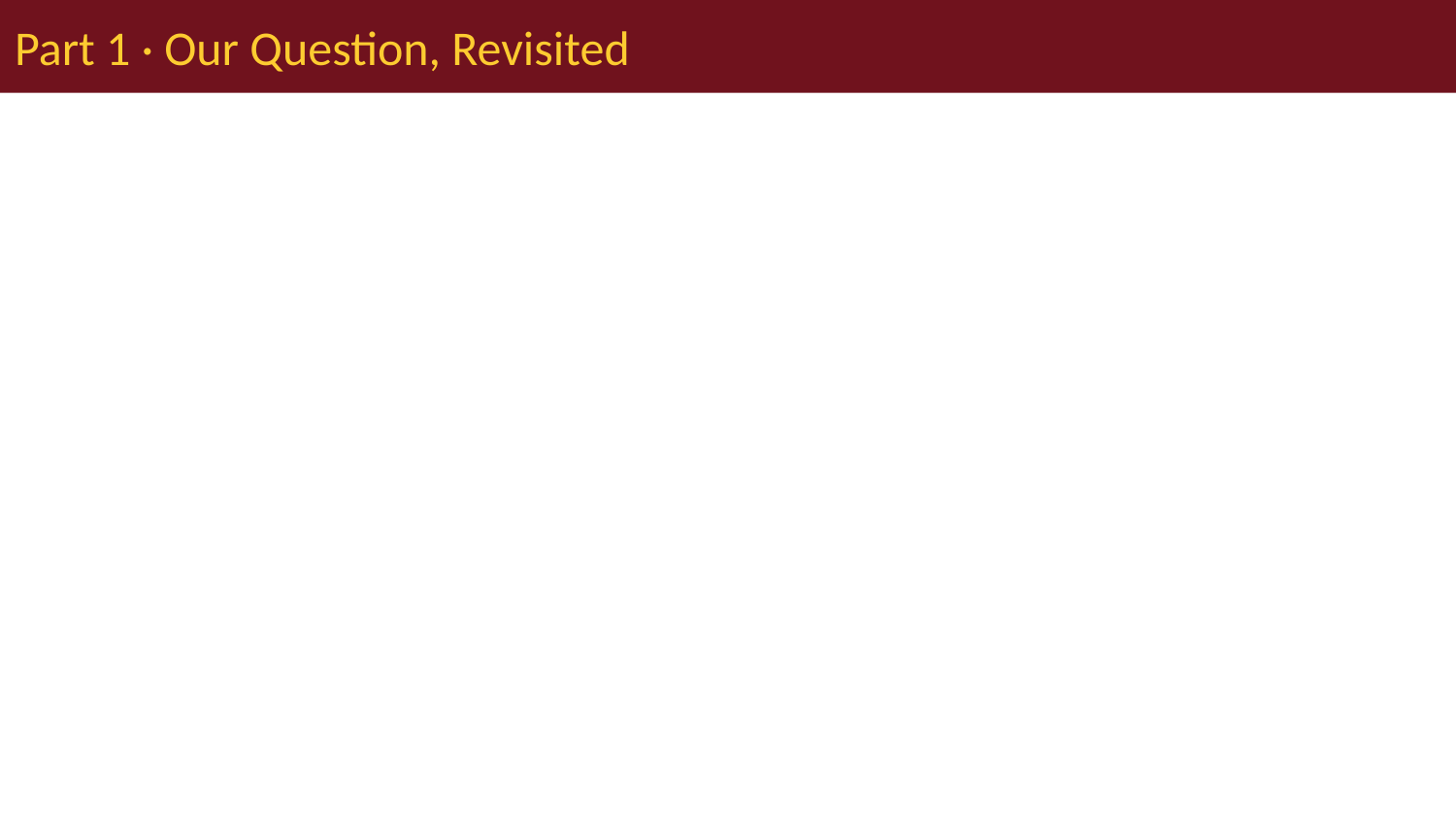

# Part 1 · Our Question, Revisited